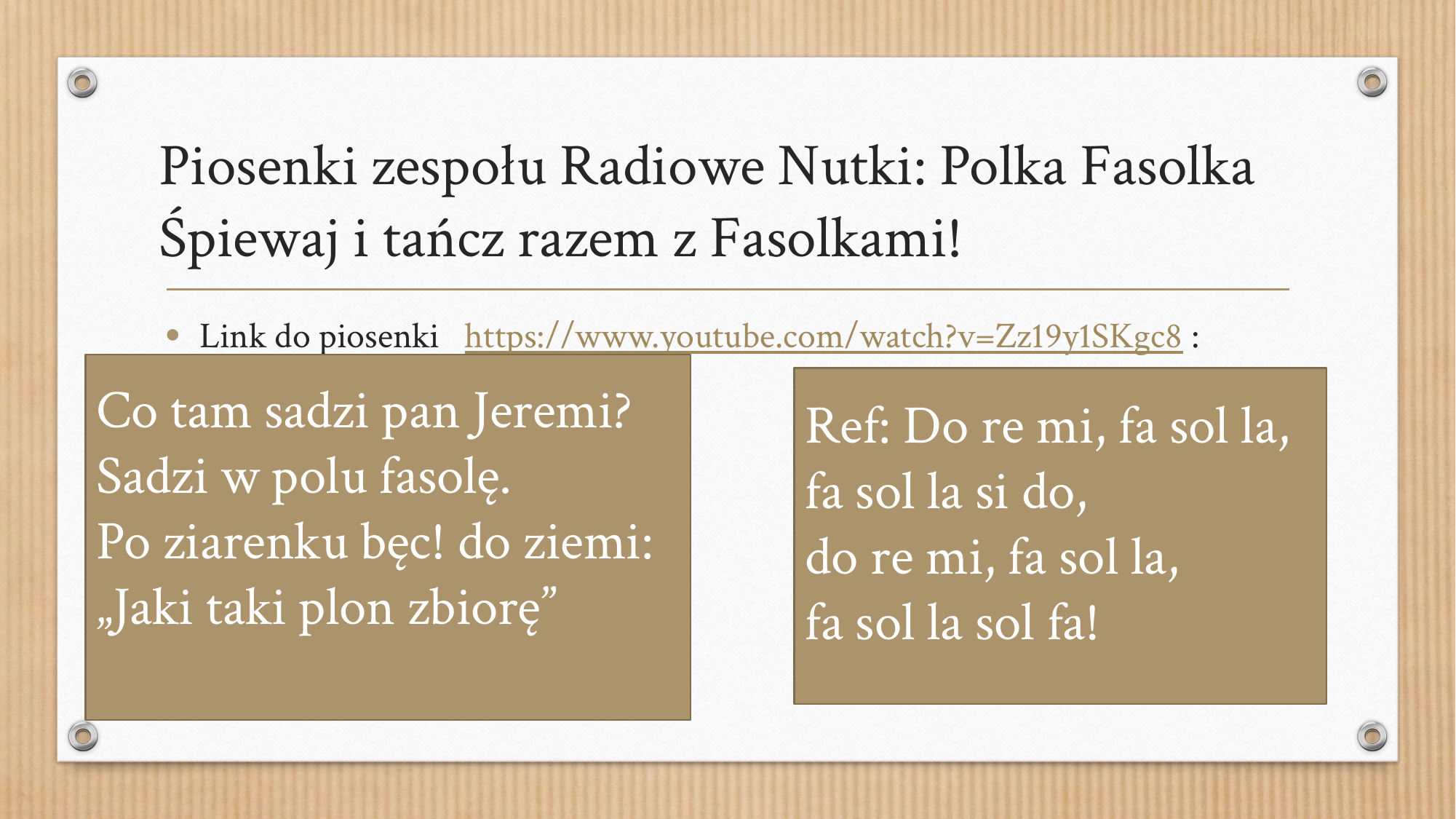

# Piosenki zespołu Radiowe Nutki: Polka Fasolka Śpiewaj i tańcz razem z Fasolkami!
Link do piosenki   https://www.youtube.com/watch?v=Zz19y1SKgc8 :

Co tam sadzi pan Jeremi?
Sadzi w polu fasolę.
Po ziarenku bęc! do ziemi:
„Jaki taki plon zbiorę”

Ref: Do re mi, fa sol la,
fa sol la si do,
do re mi, fa sol la,
fa sol la sol fa!